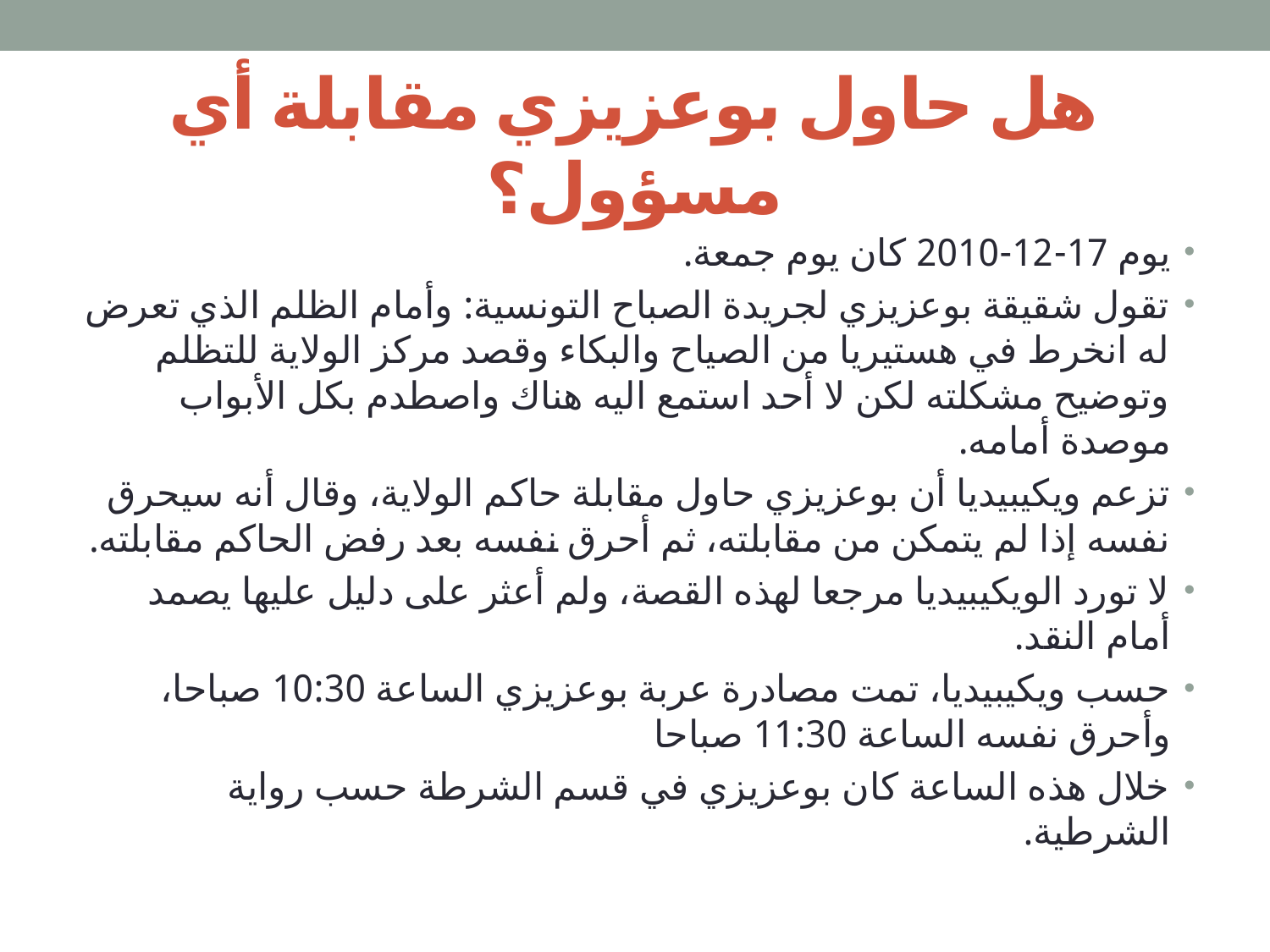

# هل حاول بوعزيزي مقابلة أي مسؤول؟
يوم 17-12-2010 كان يوم جمعة.
تقول شقيقة بوعزيزي لجريدة الصباح التونسية: وأمام الظلم الذي تعرض له انخرط في هستيريا من الصياح والبكاء وقصد مركز الولاية للتظلم وتوضيح مشكلته لكن لا أحد استمع اليه هناك واصطدم بكل الأبواب موصدة أمامه.
تزعم ويكيبيديا أن بوعزيزي حاول مقابلة حاكم الولاية، وقال أنه سيحرق نفسه إذا لم يتمكن من مقابلته، ثم أحرق نفسه بعد رفض الحاكم مقابلته.
لا تورد الويكيبيديا مرجعا لهذه القصة، ولم أعثر على دليل عليها يصمد أمام النقد.
حسب ويكيبيديا، تمت مصادرة عربة بوعزيزي الساعة 10:30 صباحا، وأحرق نفسه الساعة 11:30 صباحا
خلال هذه الساعة كان بوعزيزي في قسم الشرطة حسب رواية الشرطية.